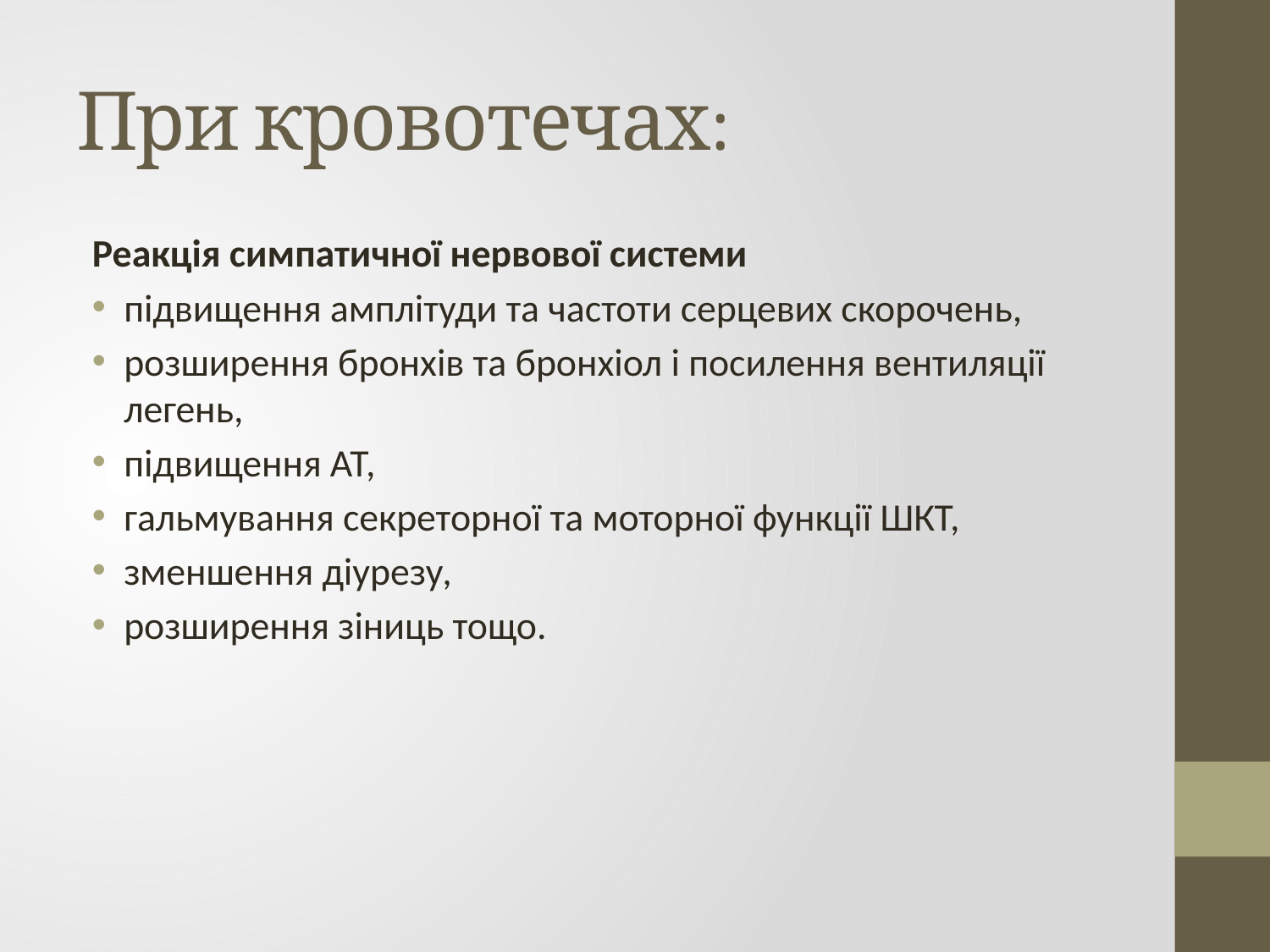

# При кровотечах:
Реакція симпатичної нервової системи
підвищення амплітуди та частоти серцевих скорочень,
розширення бронхів та бронхіол і посилення вентиляції легень,
підвищення АТ,
гальмування секреторної та моторної функції ШКТ,
зменшення діурезу,
розширення зіниць тощо.